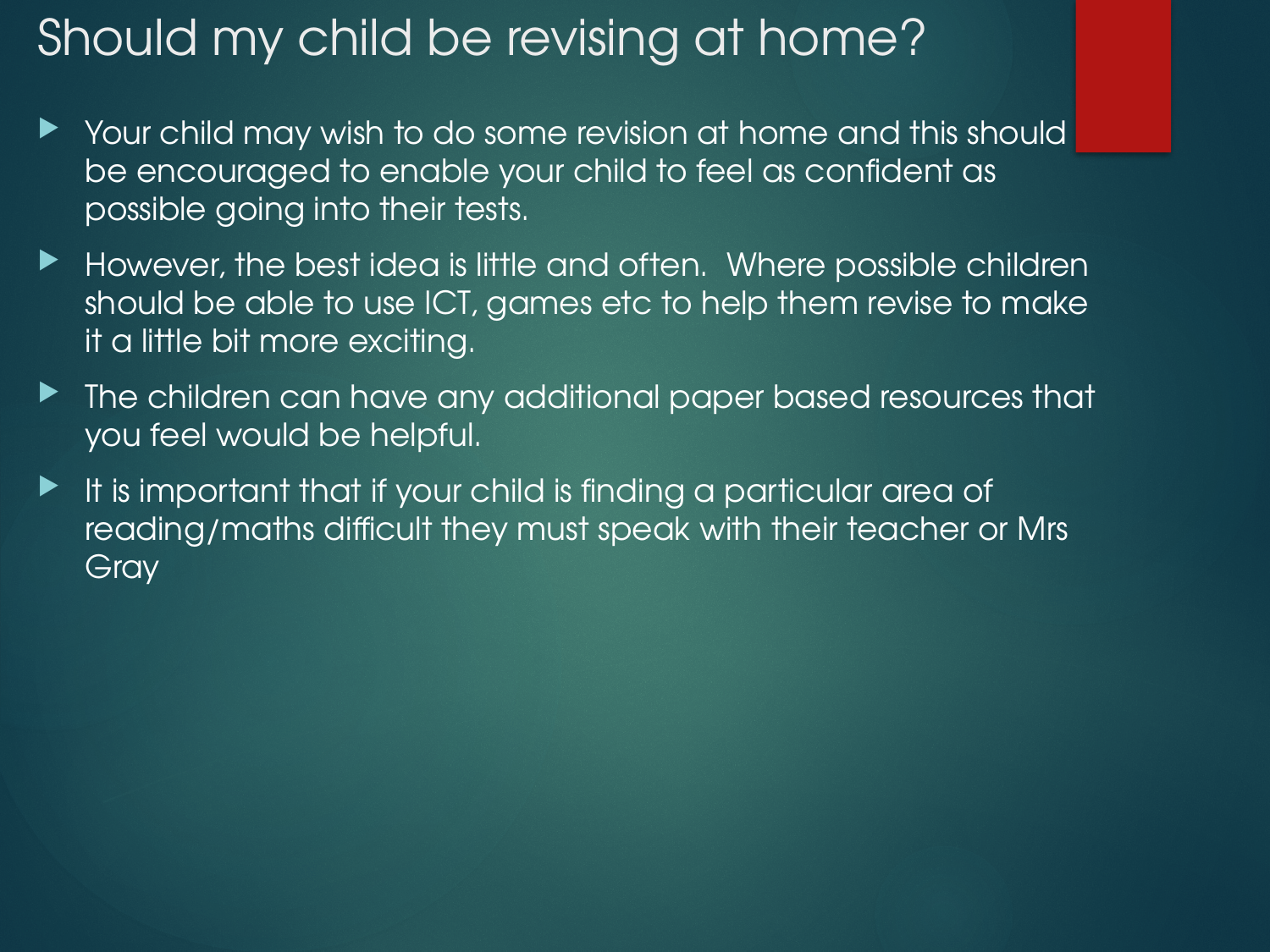

# Should my child be revising at home?
Your child may wish to do some revision at home and this should be encouraged to enable your child to feel as confident as possible going into their tests.
However, the best idea is little and often.  Where possible children should be able to use ICT, games etc to help them revise to make it a little bit more exciting.
The children can have any additional paper based resources that you feel would be helpful.
It is important that if your child is finding a particular area of reading/maths difficult they must speak with their teacher or Mrs Gray